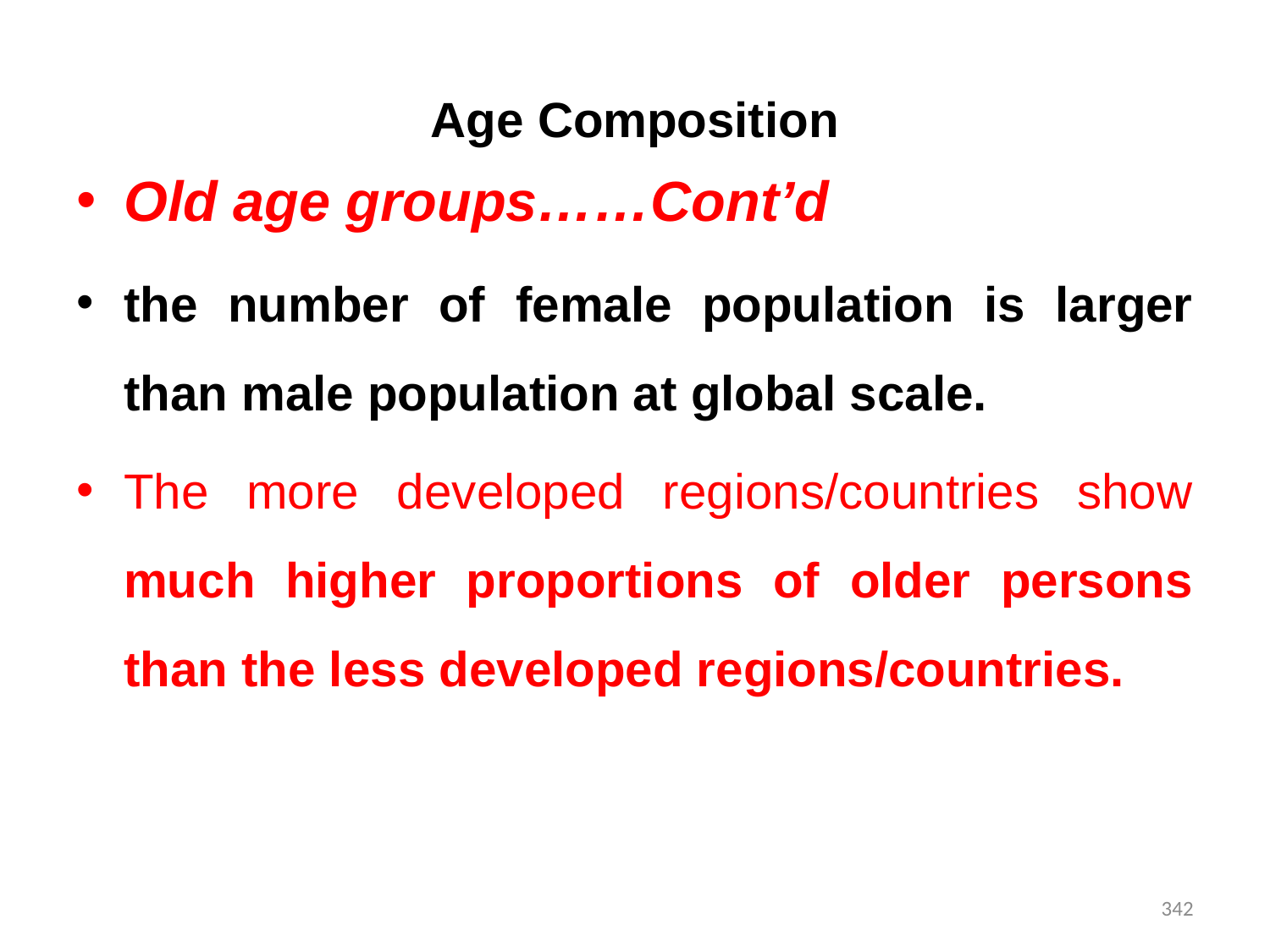

# Age Composition
Old age groups……Cont’d
the number of female population is larger than male population at global scale.
The more developed regions/countries show much higher proportions of older persons than the less developed regions/countries.
342